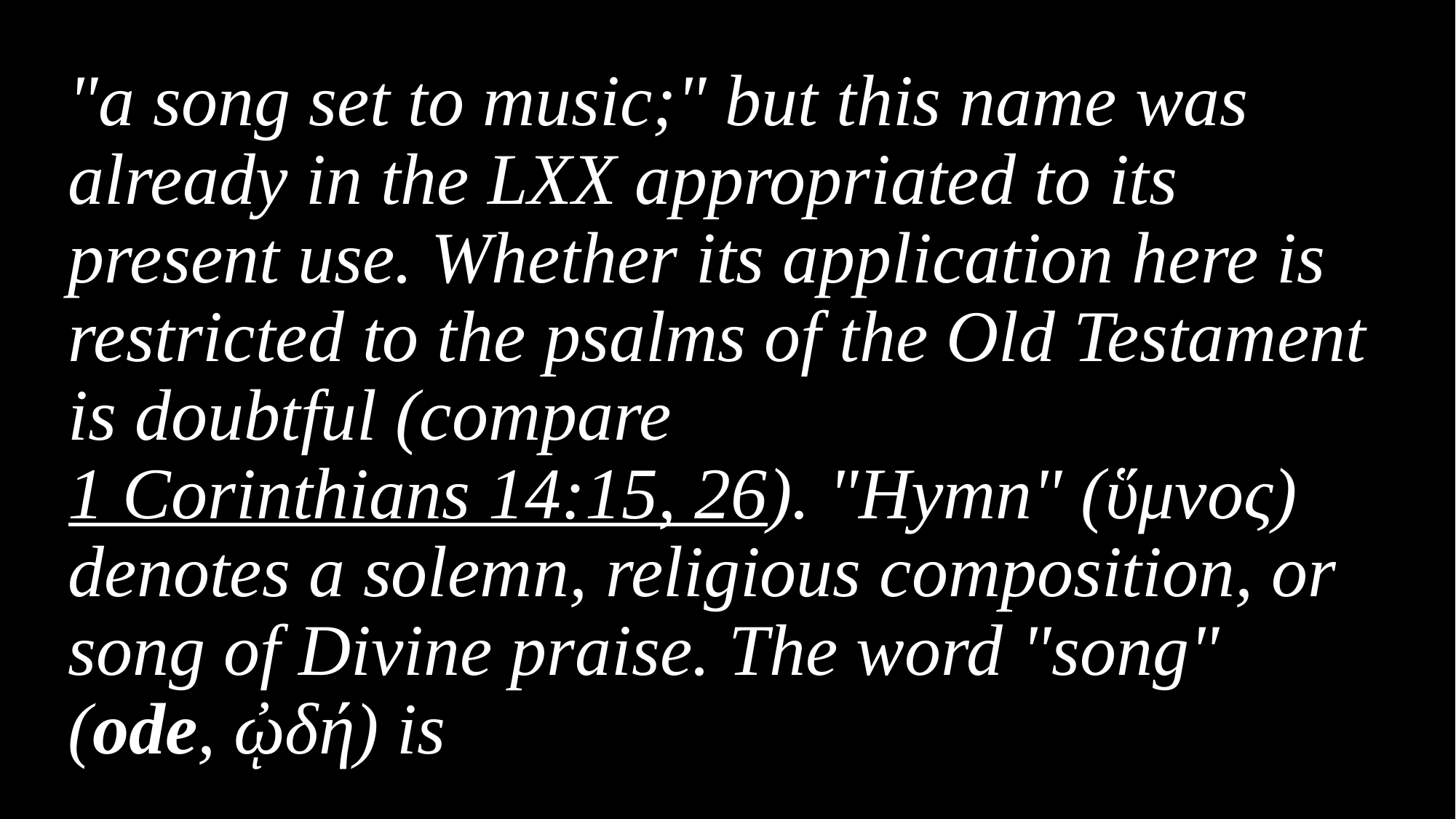

"a song set to music;" but this name was already in the LXX appropriated to its present use. Whether its application here is restricted to the psalms of the Old Testament is doubtful (compare 1 Corinthians 14:15, 26). "Hymn" (ὕμνος) denotes a solemn, religious composition, or song of Divine praise. The word "song" (ode, ᾠδή) is